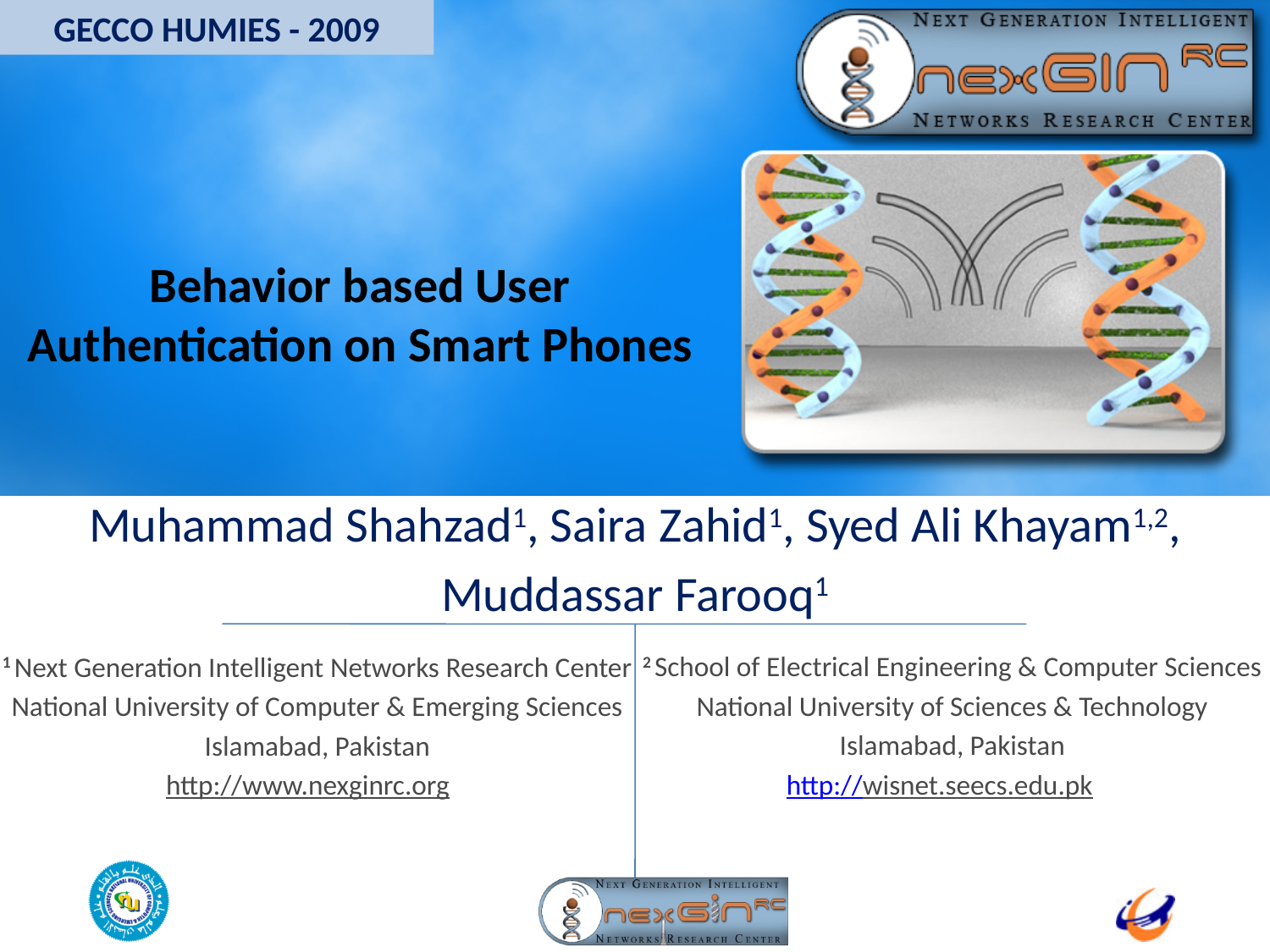

GECCO HUMIES - 2009
# Behavior based User Authentication on Smart Phones
Muhammad Shahzad1, Saira Zahid1, Syed Ali Khayam1,2,
Muddassar Farooq1

1 Next Generation Intelligent Networks Research Center
National University of Computer & Emerging Sciences
Islamabad, Pakistan
http://www.nexginrc.org

2 School of Electrical Engineering & Computer Sciences
National University of Sciences & Technology
Islamabad, Pakistan
http://wisnet.seecs.edu.pk